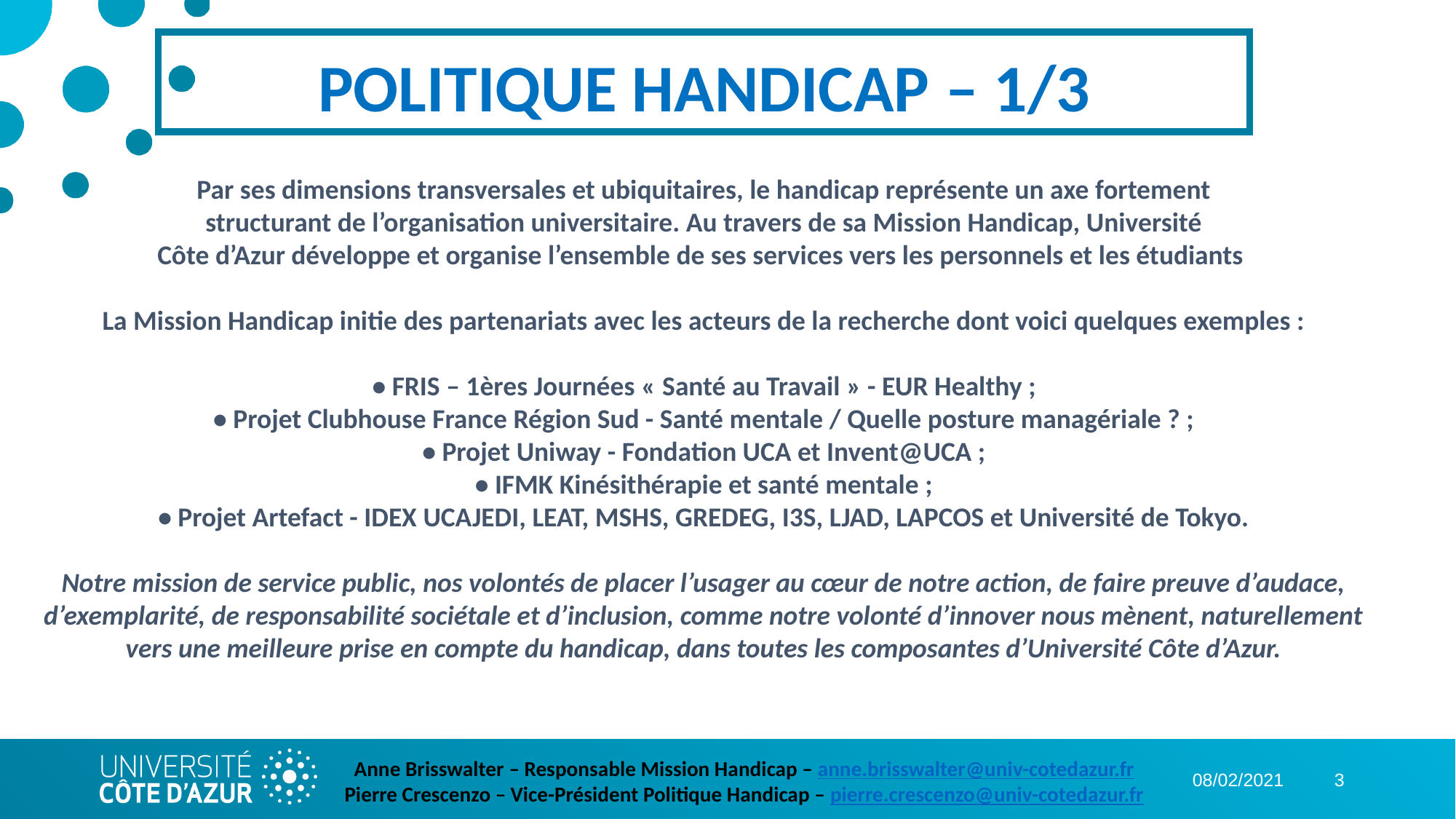

# POLITIQUE HANDICAP – 1/3
Par ses dimensions transversales et ubiquitaires, le handicap représente un axe fortement
structurant de l’organisation universitaire. Au travers de sa Mission Handicap, Université
Côte d’Azur développe et organise l’ensemble de ses services vers les personnels et les étudiants

La Mission Handicap initie des partenariats avec les acteurs de la recherche dont voici quelques exemples :

• FRIS – 1ères Journées « Santé au Travail » - EUR Healthy ;
• Projet Clubhouse France Région Sud - Santé mentale / Quelle posture managériale ? ;
• Projet Uniway - Fondation UCA et Invent@UCA ;
• IFMK Kinésithérapie et santé mentale ;
• Projet Artefact - IDEX UCAJEDI, LEAT, MSHS, GREDEG, I3S, LJAD, LAPCOS et Université de Tokyo.

Notre mission de service public, nos volontés de placer l’usager au cœur de notre action, de faire preuve d’audace, d’exemplarité, de responsabilité sociétale et d’inclusion, comme notre volonté d’innover nous mènent, naturellement vers une meilleure prise en compte du handicap, dans toutes les composantes d’Université Côte d’Azur.